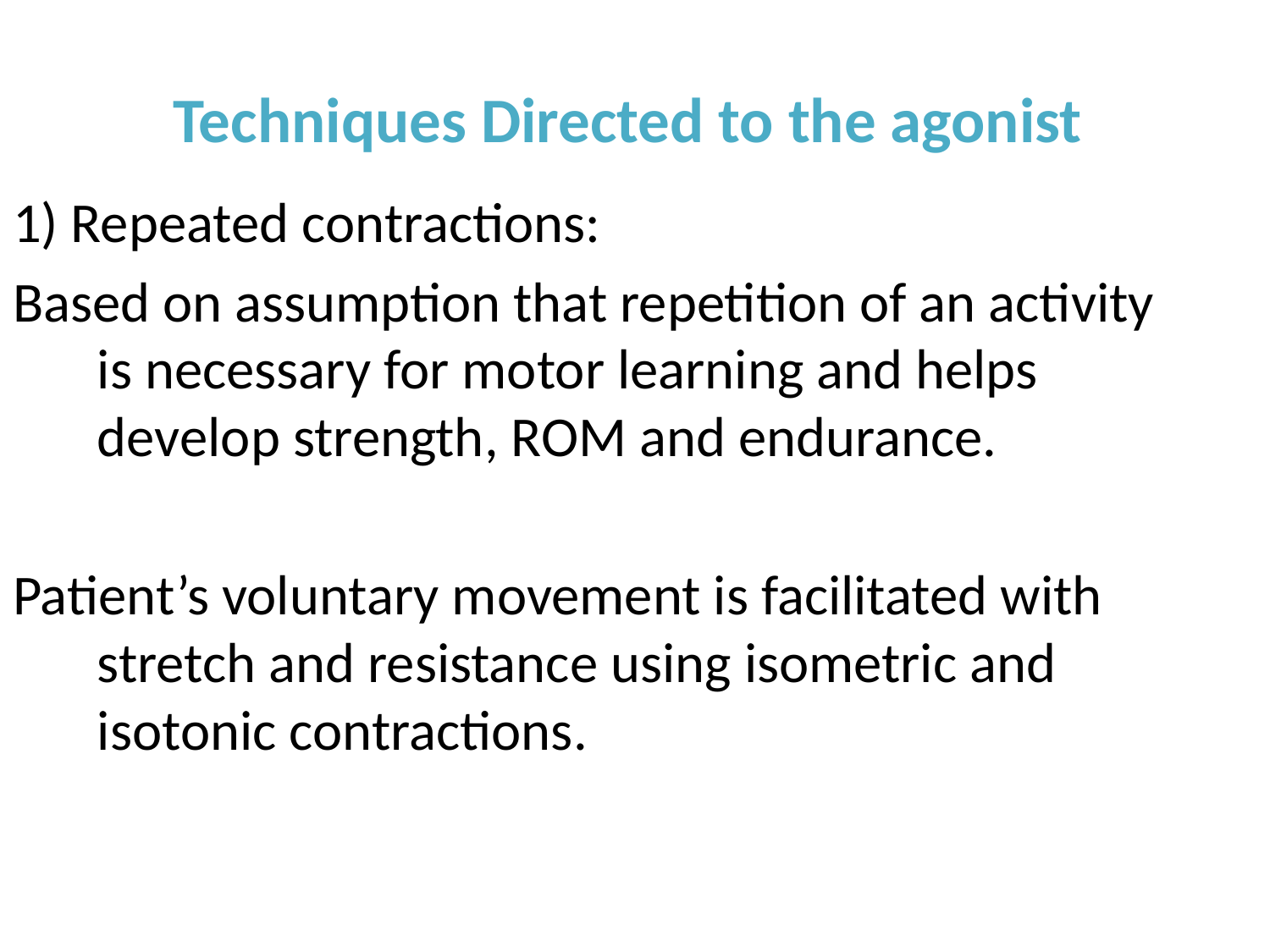

# Techniques Directed to the agonist
1) Repeated contractions:
Based on assumption that repetition of an activity is necessary for motor learning and helps develop strength, ROM and endurance.

Patient’s voluntary movement is facilitated with stretch and resistance using isometric and isotonic contractions.